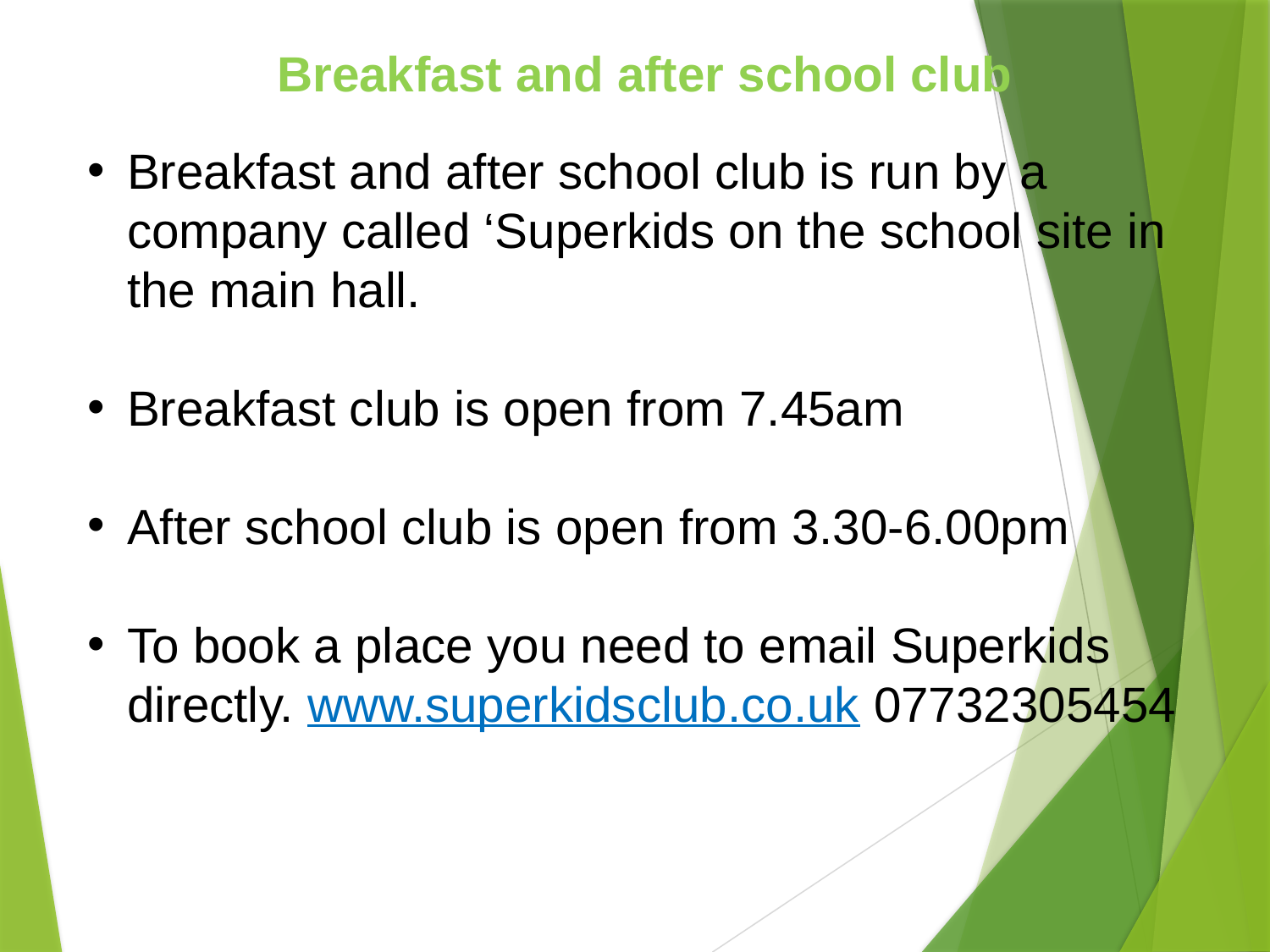

Breakfast and after school club

Breakfast and after school club is run by a company called ‘Superkids on the school site in the main hall.

Breakfast club is open from 7.45am

After school club is open from 3.30-6.00pm

To book a place you need to email Superkids directly. www.superkidsclub.co.uk 07732305454